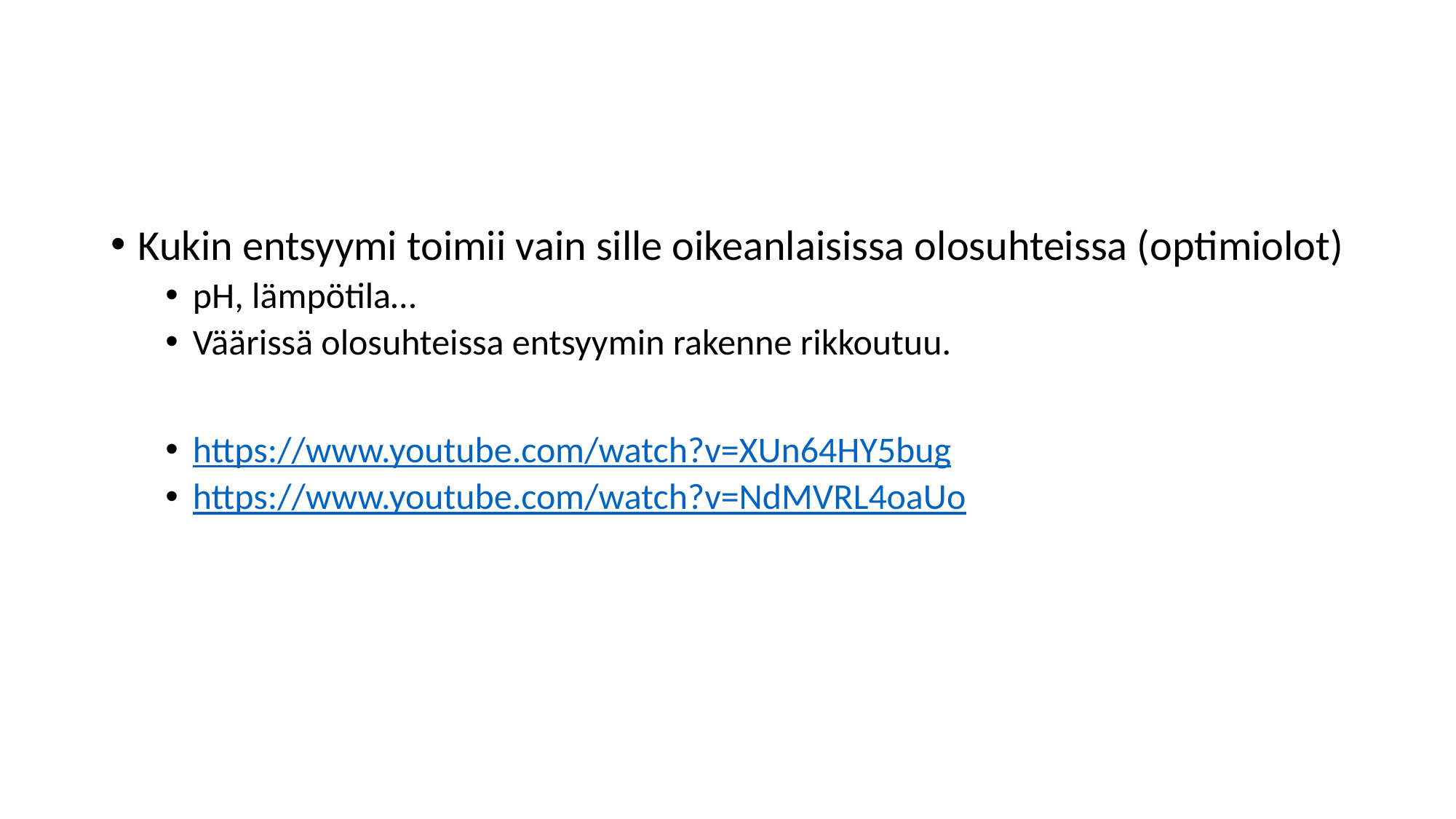

#
Kukin entsyymi toimii vain sille oikeanlaisissa olosuhteissa (optimiolot)
pH, lämpötila…
Väärissä olosuhteissa entsyymin rakenne rikkoutuu.

https://www.youtube.com/watch?v=XUn64HY5bug
https://www.youtube.com/watch?v=NdMVRL4oaUo